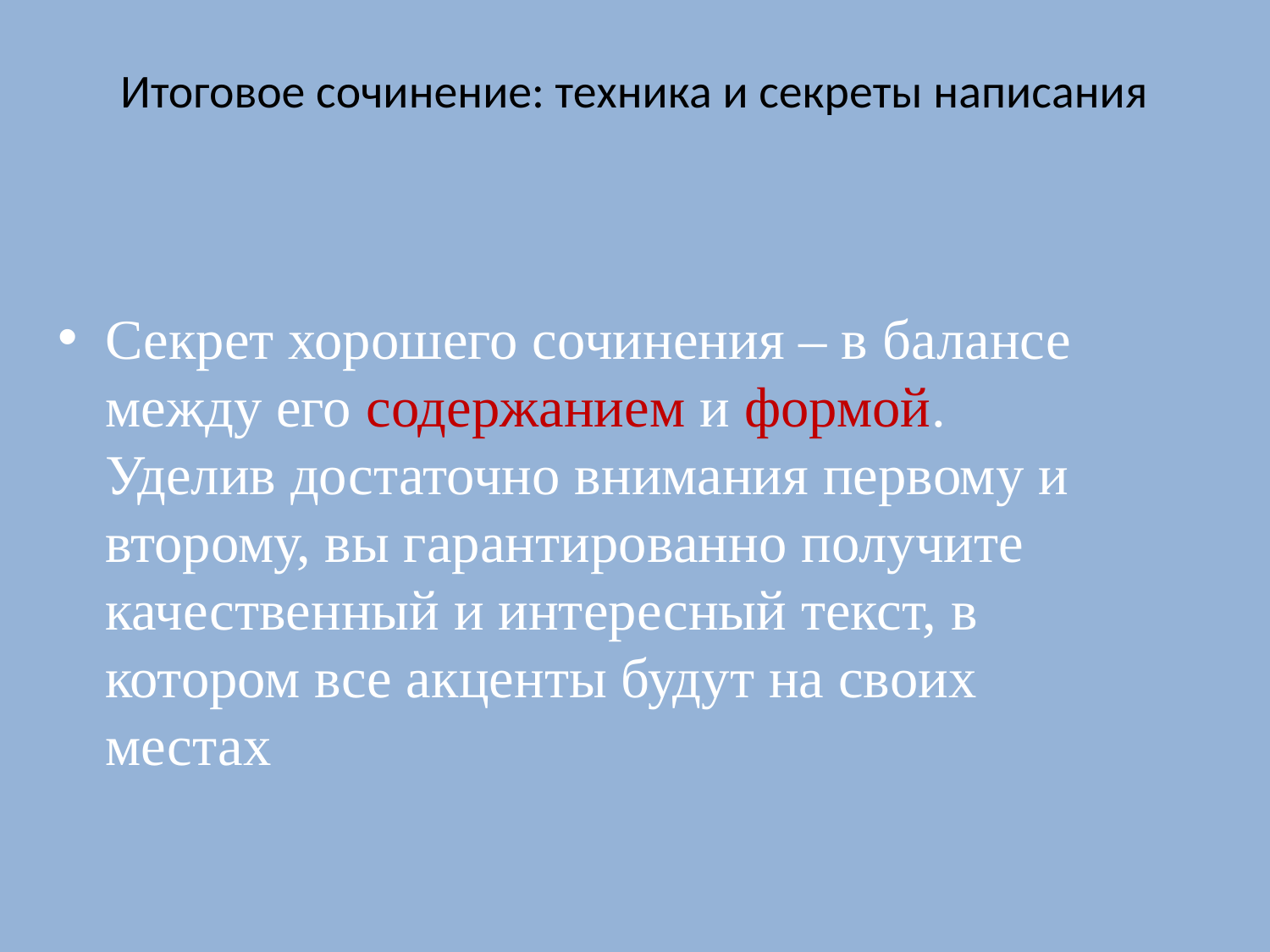

# Итоговое сочинение: техника и секреты написания
Секрет хорошего сочинения – в балансе между его содержанием и формой. Уделив достаточно внимания первому и второму, вы гарантированно получите качественный и интересный текст, в котором все акценты будут на своих местах